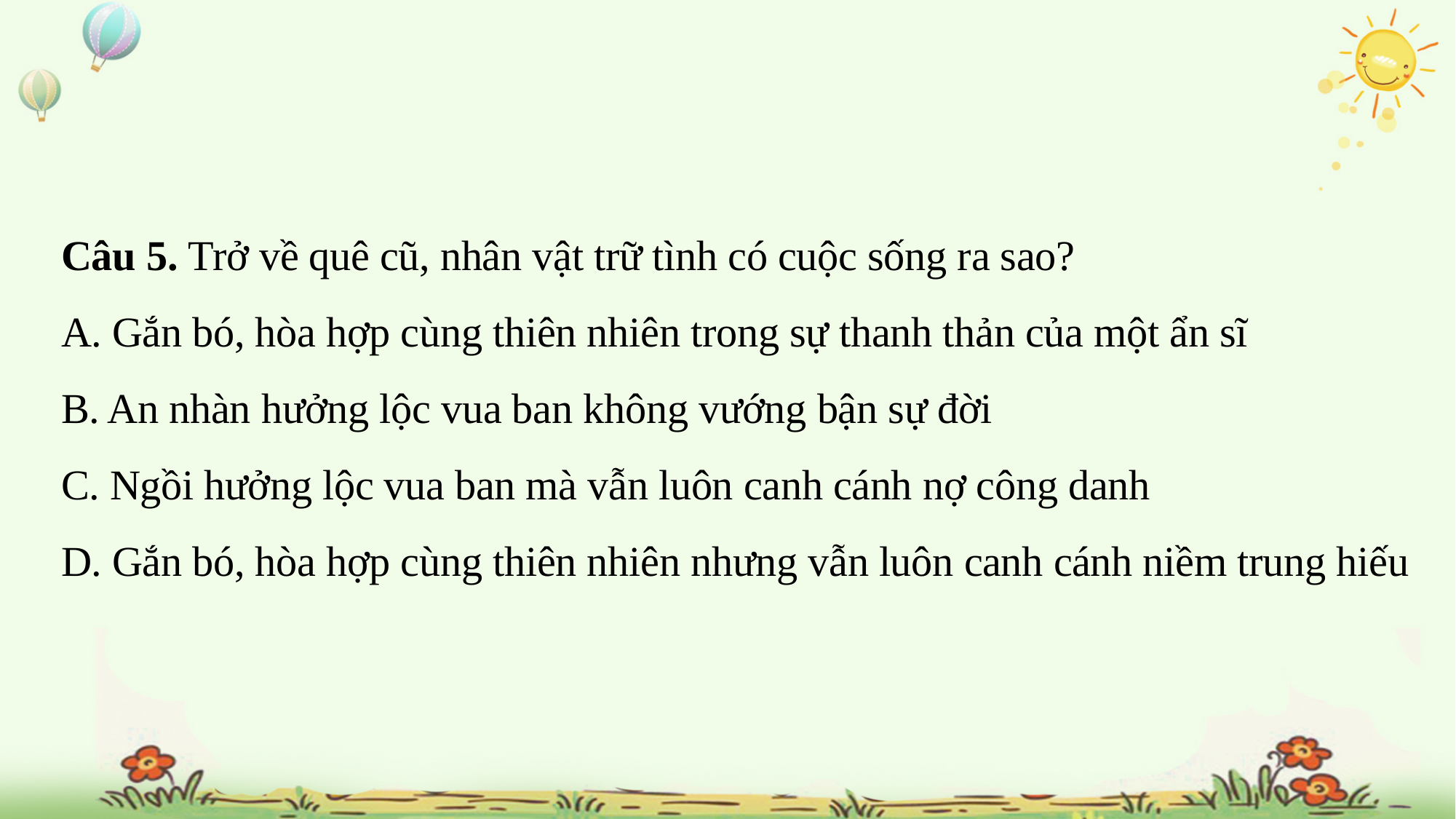

Câu 5. Trở về quê cũ, nhân vật trữ tình có cuộc sống ra sao?
A. Gắn bó, hòa hợp cùng thiên nhiên trong sự thanh thản của một ẩn sĩ
B. An nhàn hưởng lộc vua ban không vướng bận sự đời
C. Ngồi hưởng lộc vua ban mà vẫn luôn canh cánh nợ công danh
D. Gắn bó, hòa hợp cùng thiên nhiên nhưng vẫn luôn canh cánh niềm trung hiếu